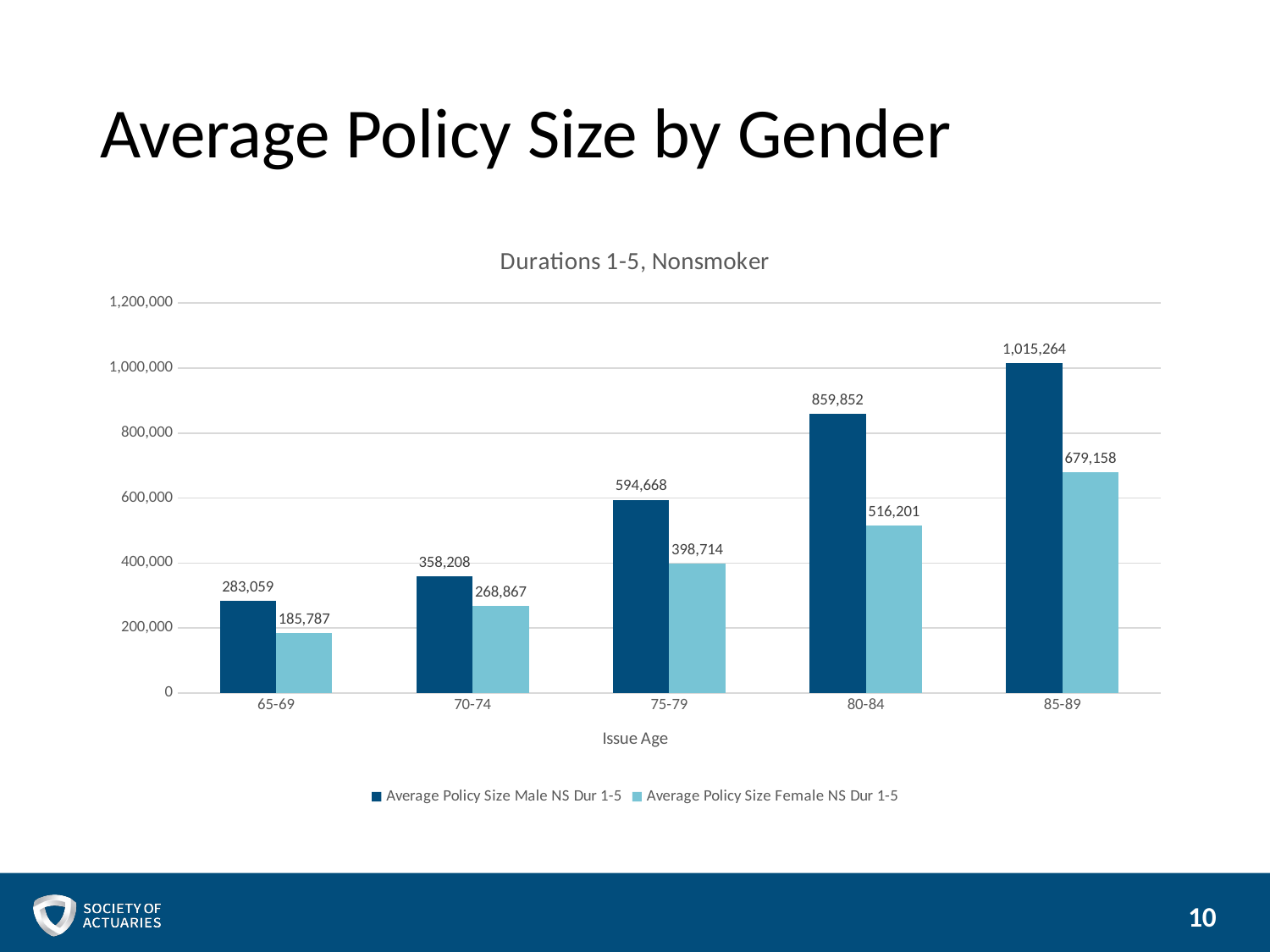

# Average Policy Size by Gender

### Chart: Durations 1-5, Nonsmoker

| Category | Average Policy Size Male NS Dur 1-5 | Average Policy Size Female NS Dur 1-5 |
|---|---|---|
| 65-69 | 283059.22070931696 | 185787.48129290718 |
| 70-74 | 358207.9971735101 | 268866.8221623261 |
| 75-79 | 594668.2876464971 | 398714.0413504012 |
| 80-84 | 859852.0539232143 | 516200.9080293844 |
| 85-89 | 1015264.4200147253 | 679157.8125383164 |
10